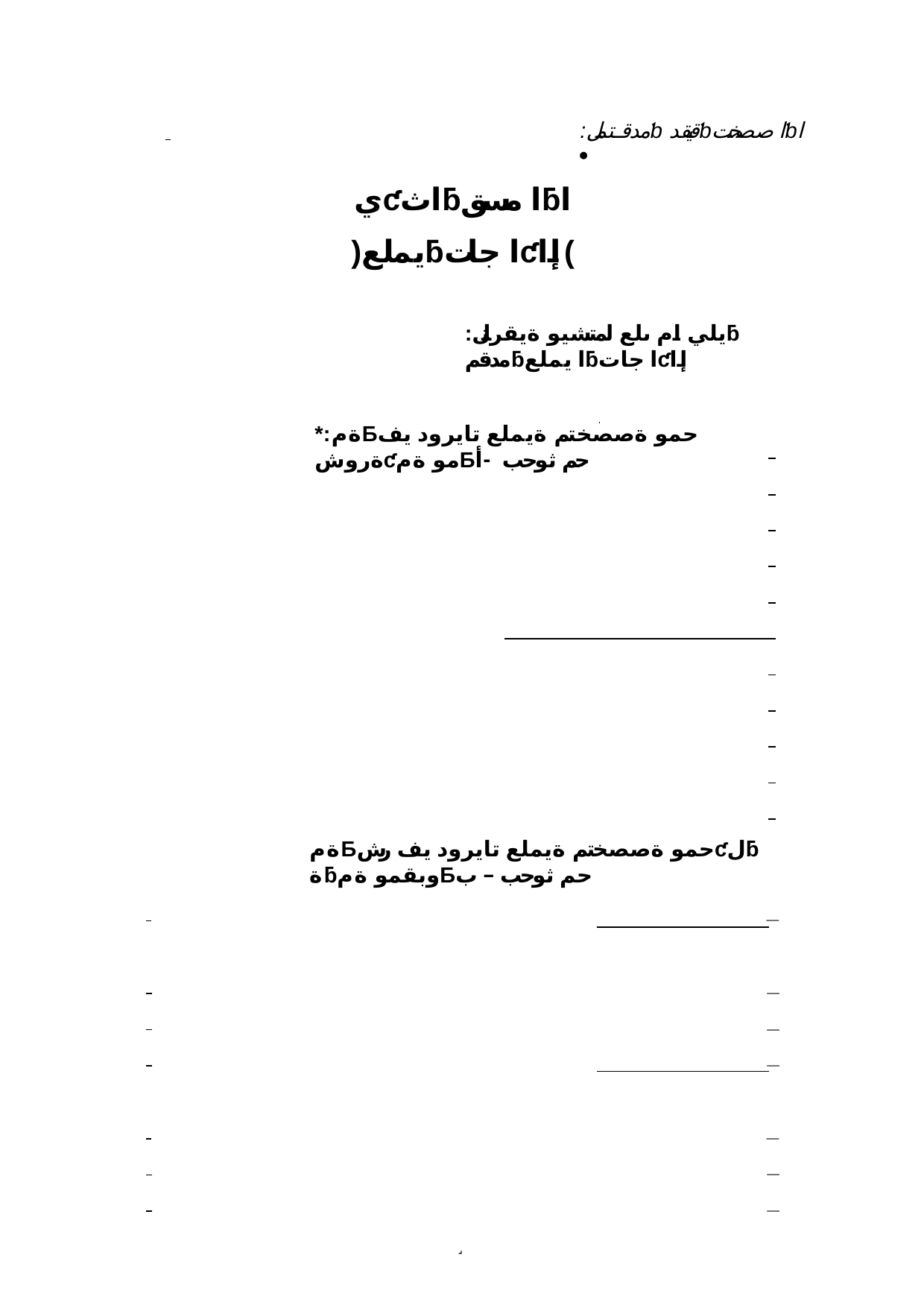

:مدقـتملƅ قيقدƅا صصختƅا	•
يƈاثƃا مسقƃا
)يملعƃا جاتƈإا(

:يلي ام ىلع لمتشيو ةيقرتلƃ مدقمƃا يملعƃا جاتƈإا

*:ةمƂحمو ةصصختم ةيملع تايرود يف ةروشƈمو ةمƂحم ثوحب  -أ

ةمƂحمو ةصصختم ةيملع تايرود يف رشƈلƃ ةƃوبقمو ةمƂحم ثوحب – ب
 	_

 	_
 	_
 	_

 	_
 	_
 	_

˼